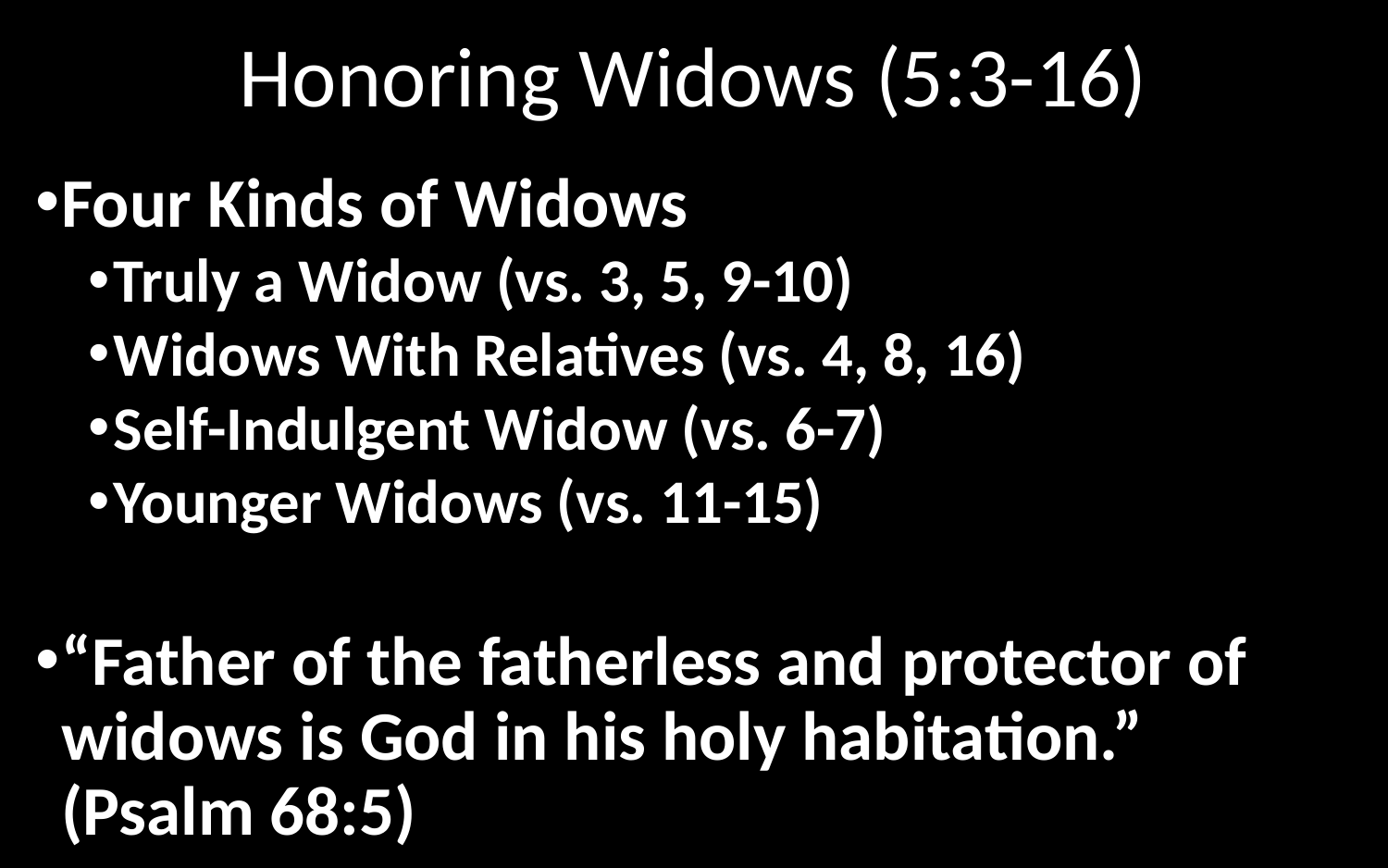

# Honoring Widows (5:3-16)
Four Kinds of Widows
Truly a Widow (vs. 3, 5, 9-10)
Widows With Relatives (vs. 4, 8, 16)
Self-Indulgent Widow (vs. 6-7)
Younger Widows (vs. 11-15)

“Father of the fatherless and protector of widows is God in his holy habitation.” (Psalm 68:5)